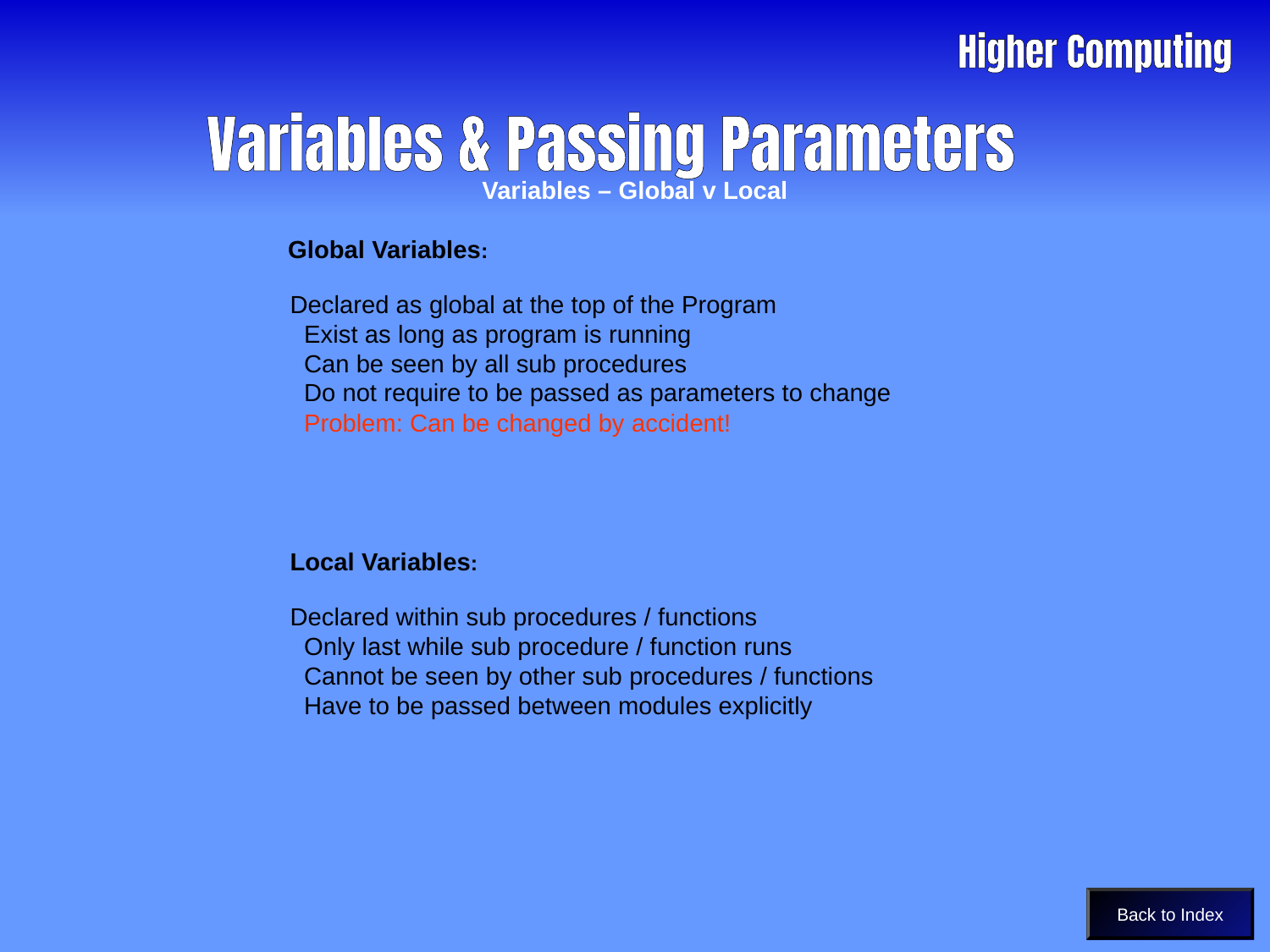

Higher Computing
# Variables & Passing Parameters
Variables & Passing Parameters
Variables – Global v Local

		         Global Variables:

		         Declared as global at the top of the Program
		           Exist as long as program is running
		           Can be seen by all sub procedures
		           Do not require to be passed as parameters to change
		           Problem: Can be changed by accident!

		         Local Variables:

		         Declared within sub procedures / functions
		           Only last while sub procedure / function runs
		           Cannot be seen by other sub procedures / functions
		           Have to be passed between modules explicitly

Back to Index